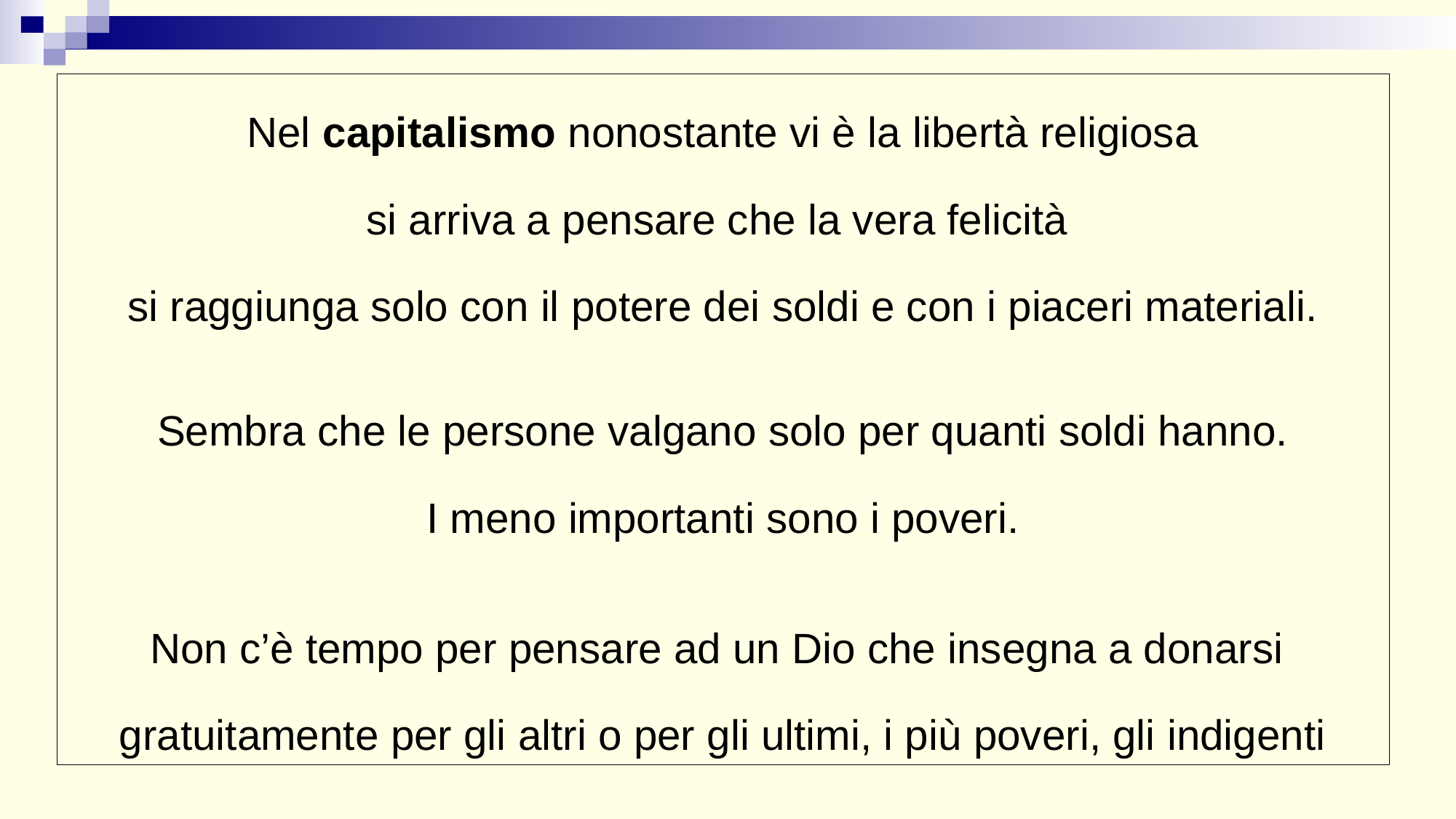

Nel capitalismo nonostante vi è la libertà religiosa
si arriva a pensare che la vera felicità
si raggiunga solo con il potere dei soldi e con i piaceri materiali.

 Sembra che le persone valgano solo per quanti soldi hanno.
I meno importanti sono i poveri.

Non c’è tempo per pensare ad un Dio che insegna a donarsi
gratuitamente per gli altri o per gli ultimi, i più poveri, gli indigenti